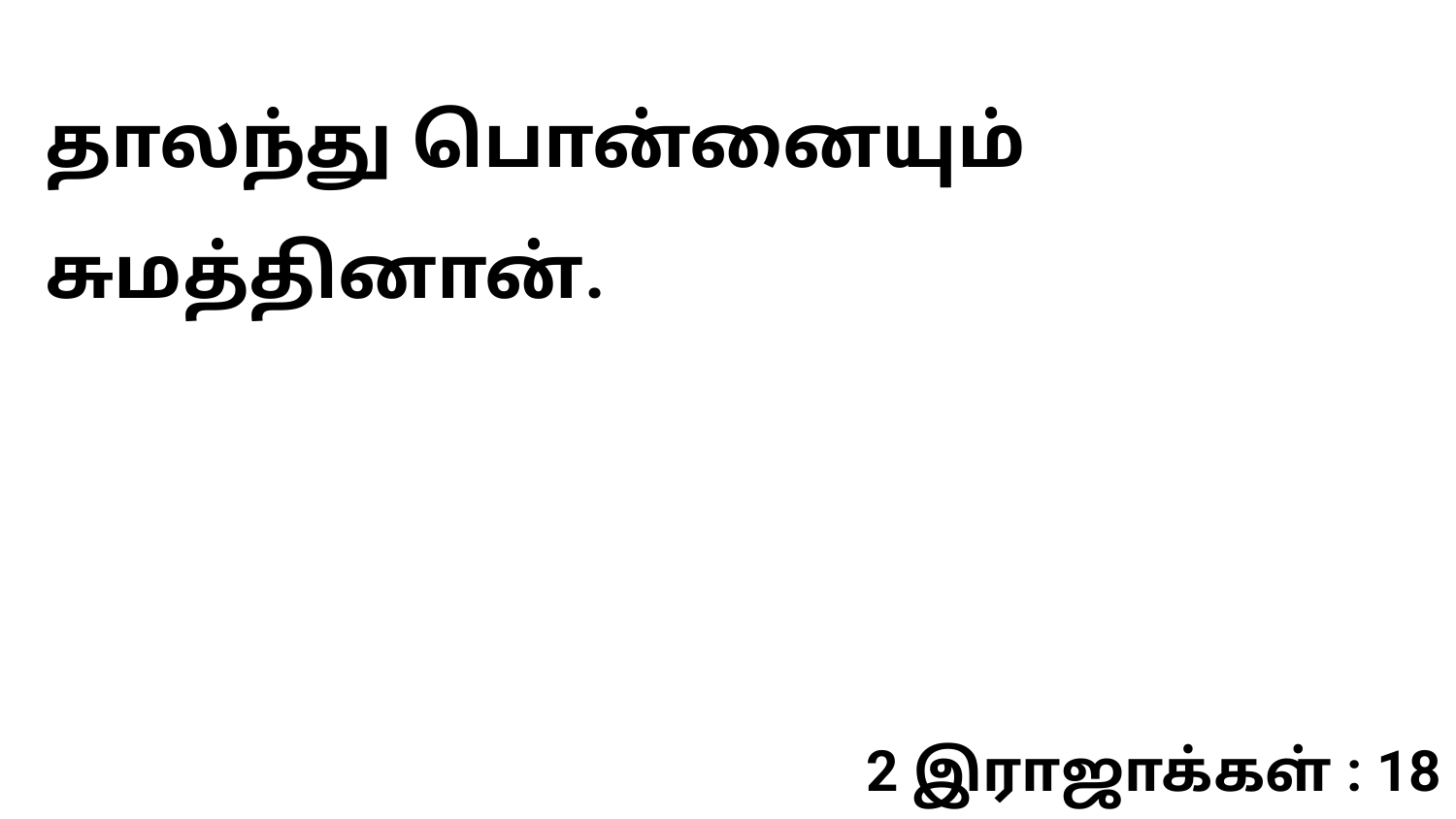

தாலந்து பொன்னையும் சுமத்தினான்.
2 இராஜாக்கள் : 18